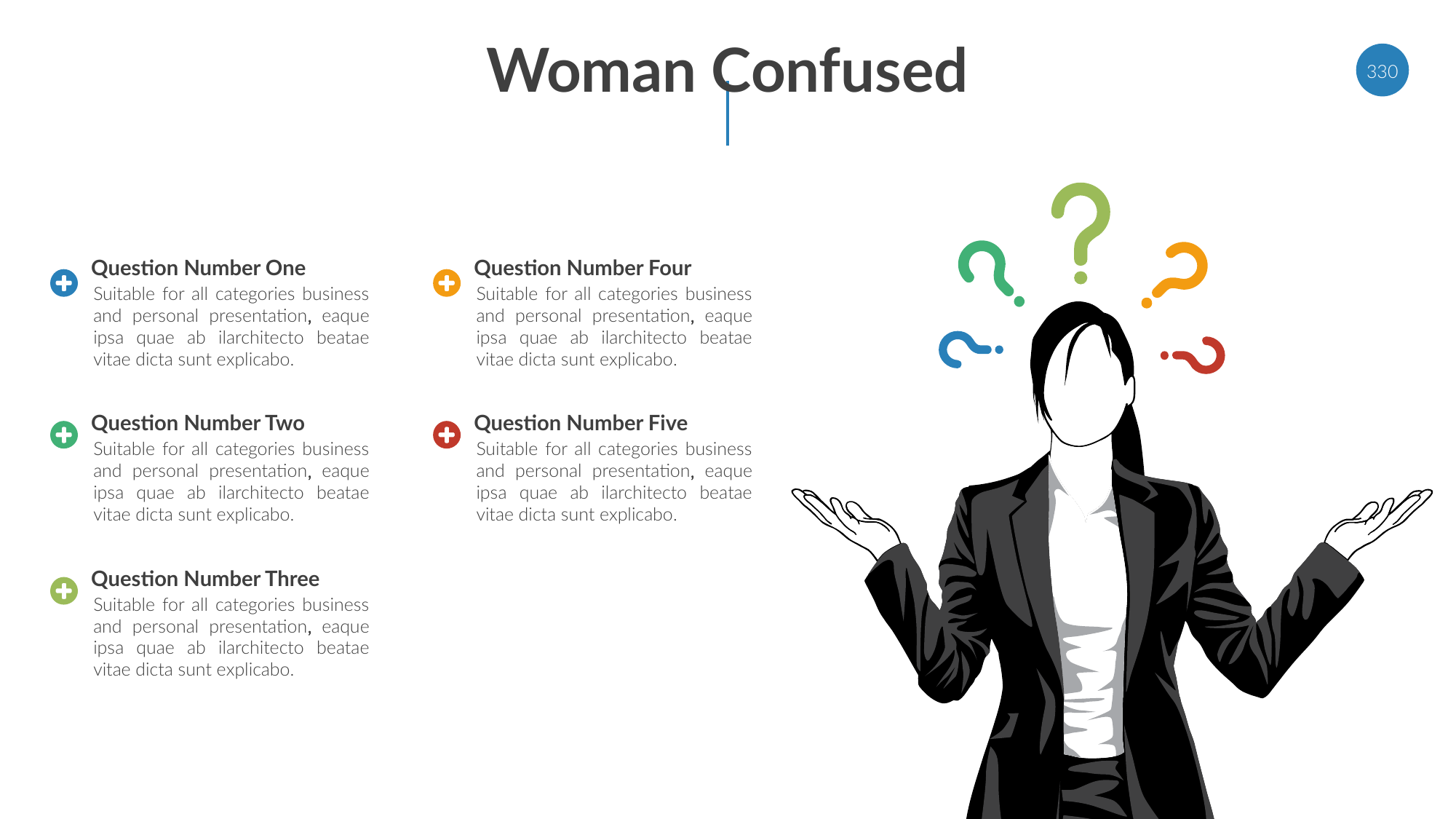

# Woman Confused
330

Question Number One
Question Number Four

Suitable for all categories business and personal presentation, eaque ipsa quae ab ilarchitecto beatae vitae dicta sunt explicabo.
Suitable for all categories business and personal presentation, eaque ipsa quae ab ilarchitecto beatae vitae dicta sunt explicabo.

Question Number Two
Question Number Five

Suitable for all categories business and personal presentation, eaque ipsa quae ab ilarchitecto beatae vitae dicta sunt explicabo.
Suitable for all categories business and personal presentation, eaque ipsa quae ab ilarchitecto beatae vitae dicta sunt explicabo.
Question Number Three

Suitable for all categories business and personal presentation, eaque ipsa quae ab ilarchitecto beatae vitae dicta sunt explicabo.